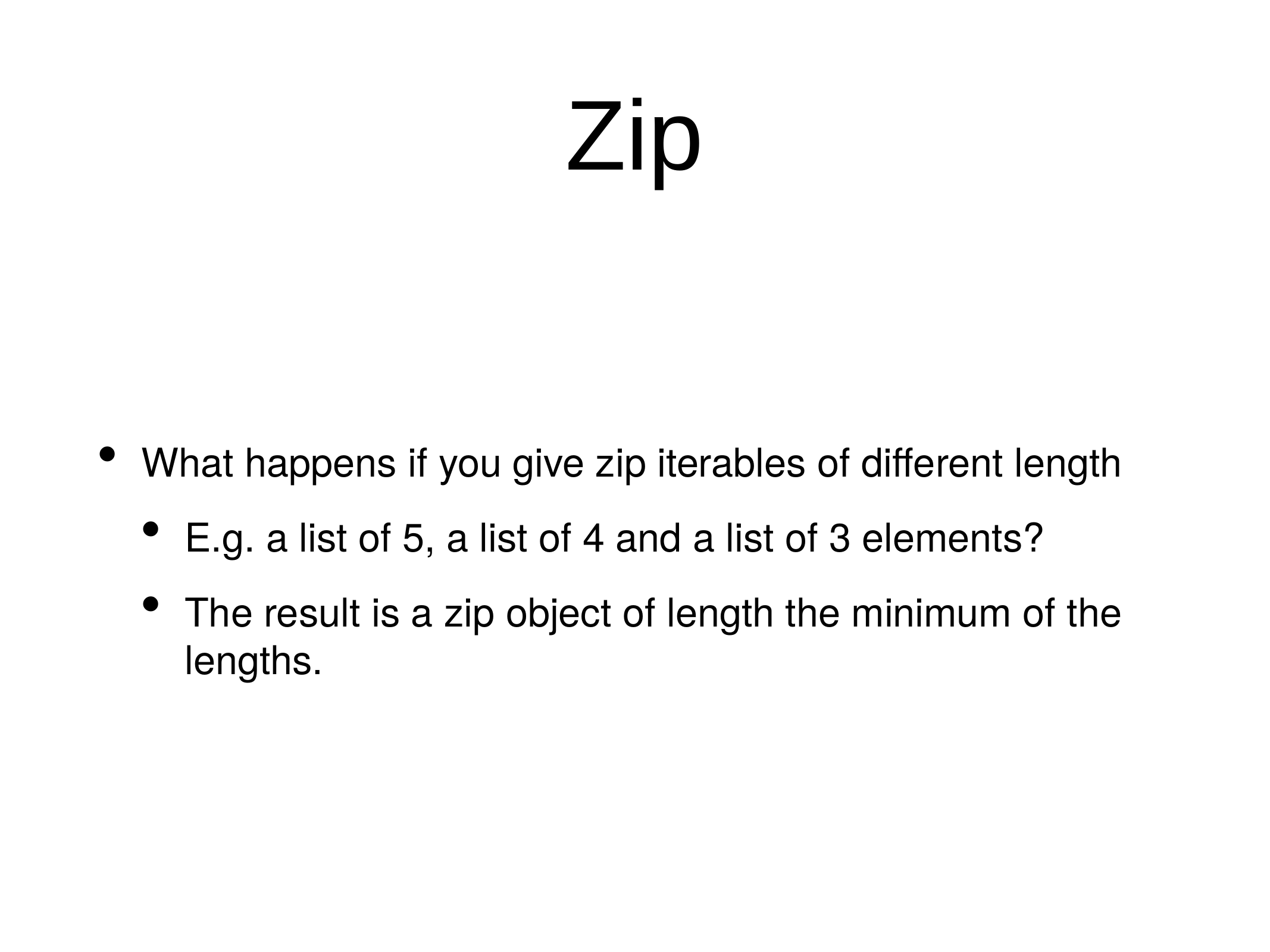

# Zip
What happens if you give zip iterables of different length
E.g. a list of 5, a list of 4 and a list of 3 elements?
The result is a zip object of length the minimum of the lengths.